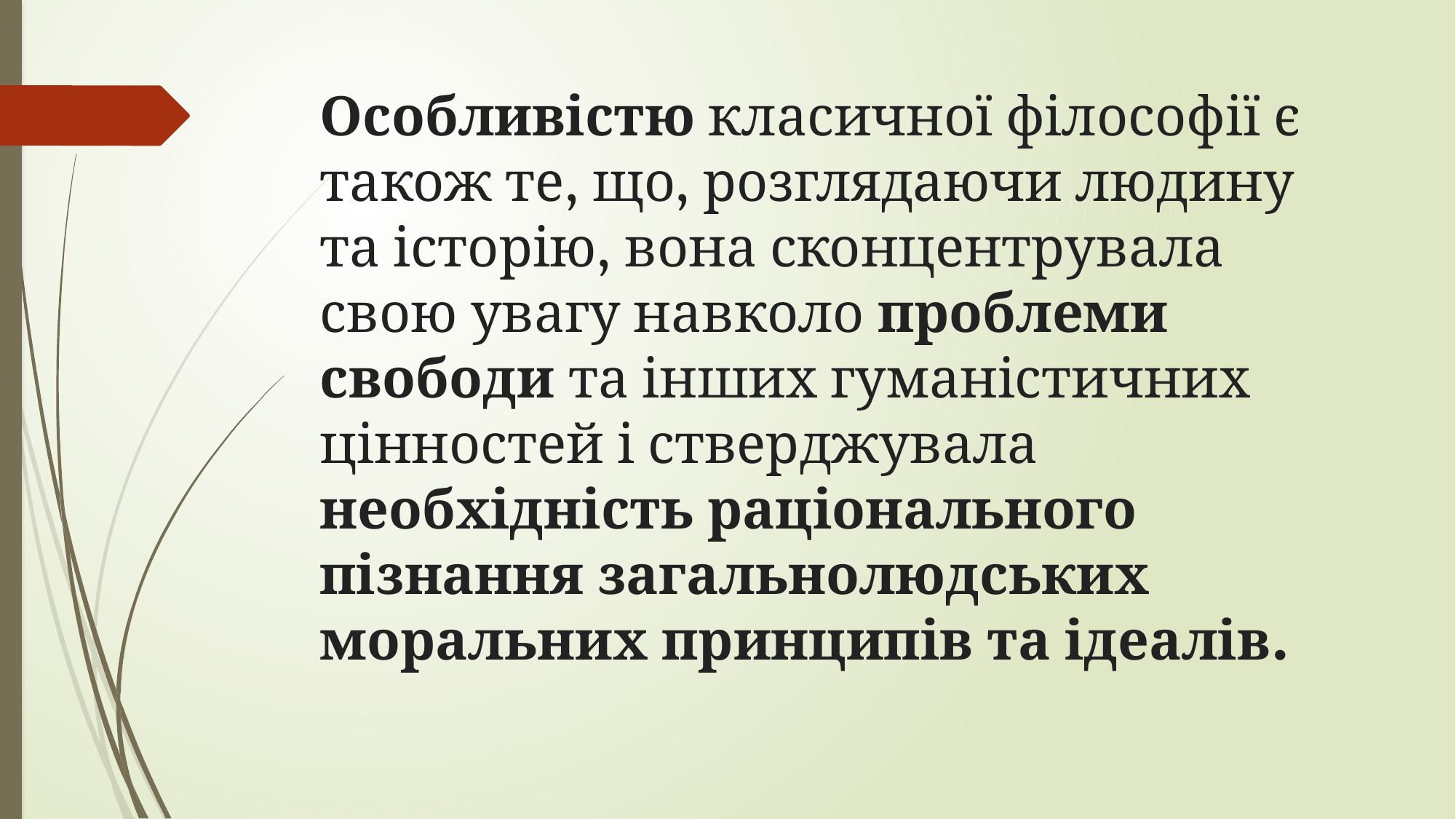

Особливістю класичної філософії є також те, що, розглядаючи людину та історію, вона сконцентрувала свою увагу навколо проблеми свободи та інших гуманістичних цінностей і стверджувала необхідність раціонального пізнання загальнолюдських моральних принципів та ідеалів.